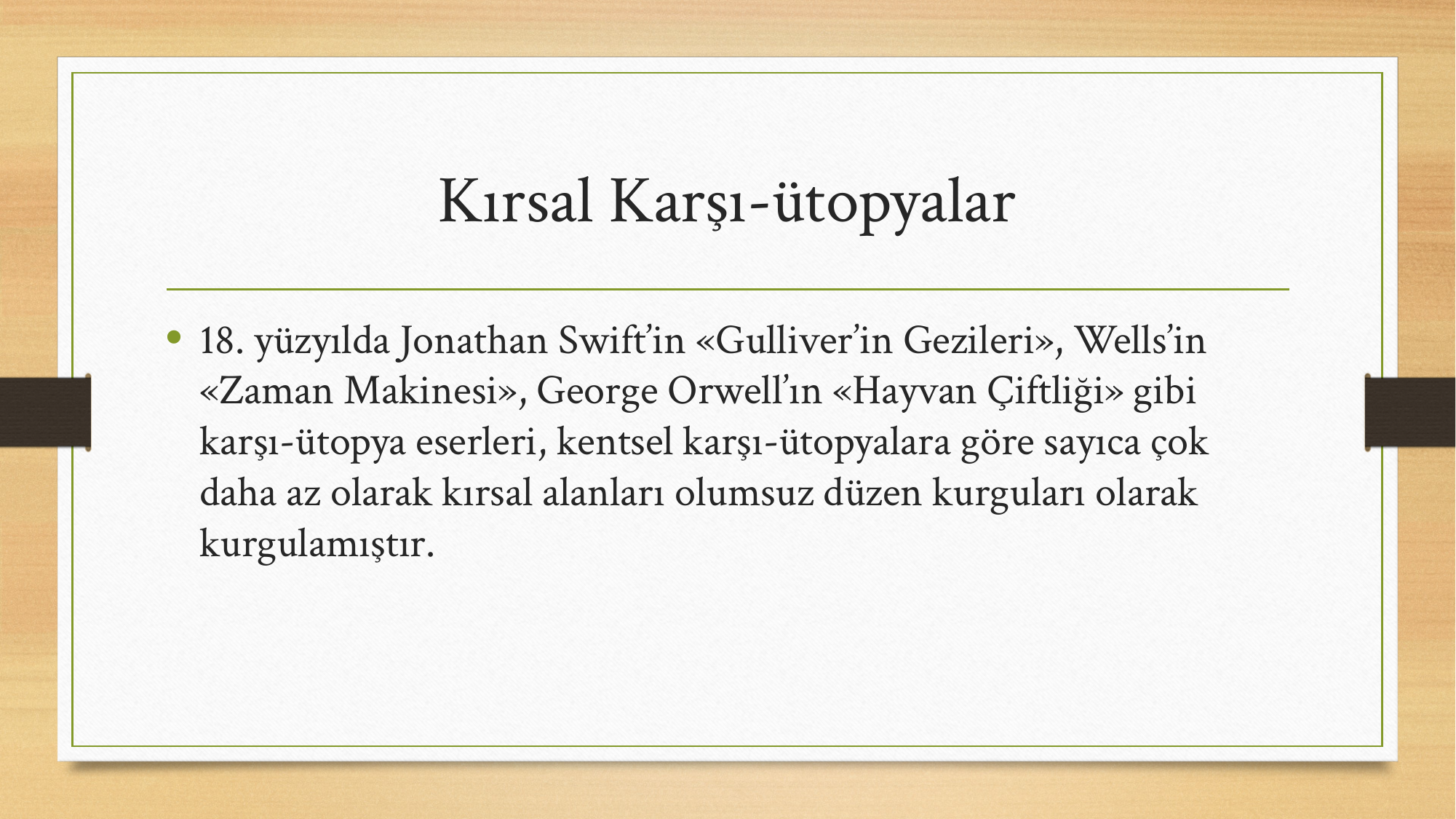

# Kırsal Karşı-ütopyalar
18. yüzyılda Jonathan Swift’in «Gulliver’in Gezileri», Wells’in «Zaman Makinesi», George Orwell’ın «Hayvan Çiftliği» gibi karşı-ütopya eserleri, kentsel karşı-ütopyalara göre sayıca çok daha az olarak kırsal alanları olumsuz düzen kurguları olarak kurgulamıştır.